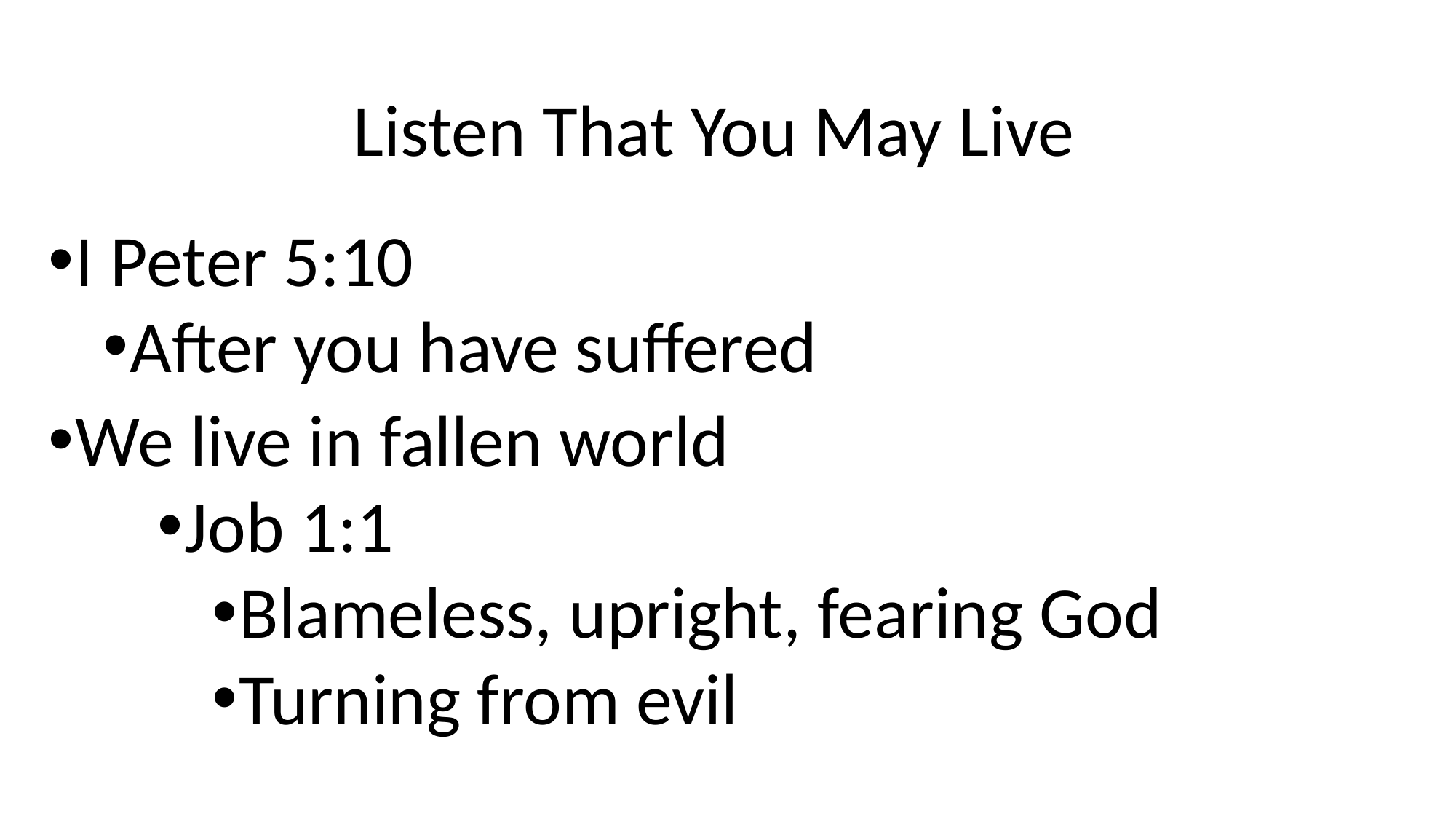

# Listen That You May Live
I Peter 5:10
After you have suffered
We live in fallen world
Job 1:1
Blameless, upright, fearing God
Turning from evil